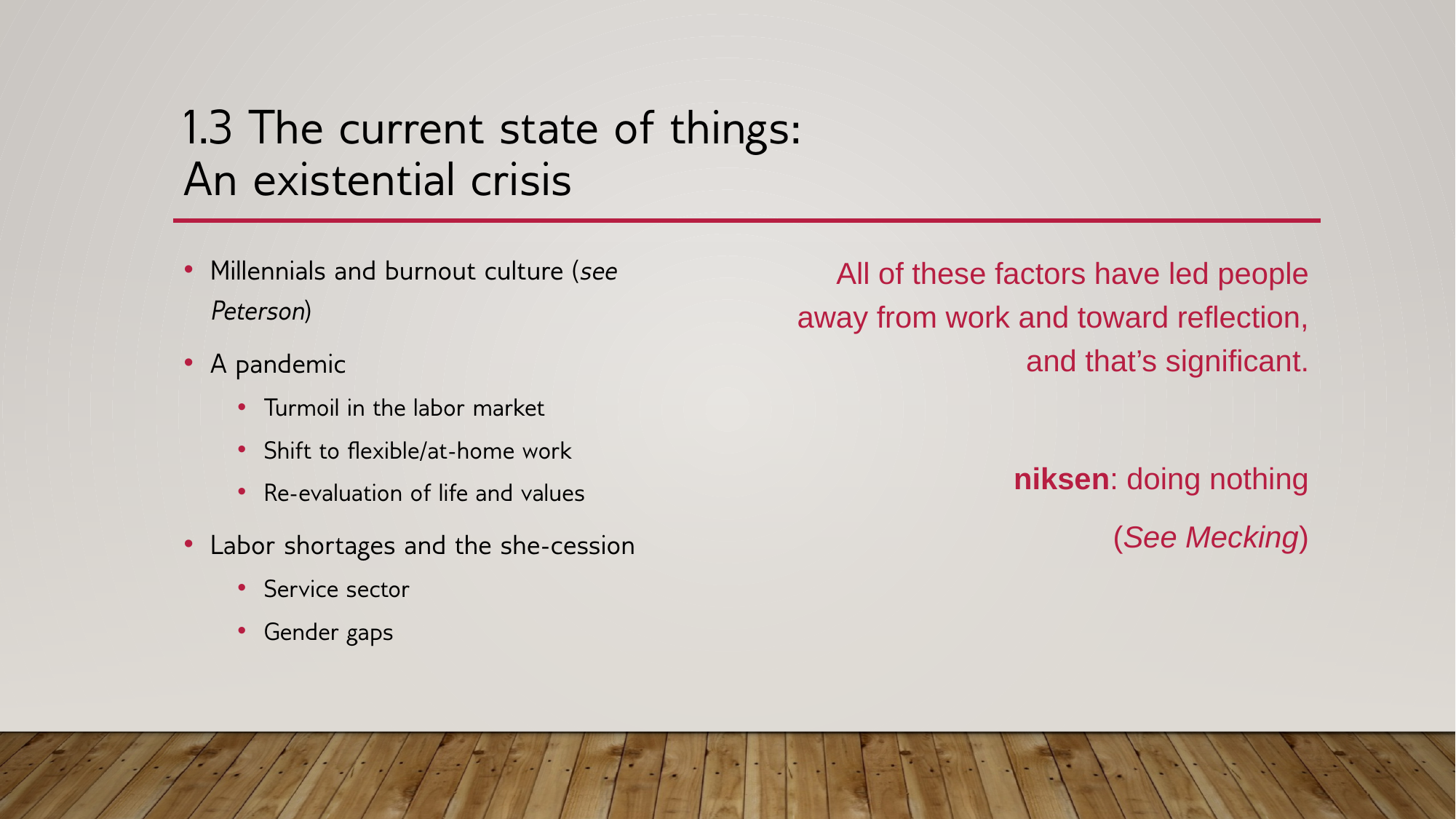

# 1.3 The current state of things: An existential crisis
Millennials and burnout culture (see Peterson)
A pandemic
Turmoil in the labor market
Shift to flexible/at-home work
Re-evaluation of life and values
Labor shortages and the she-cession
Service sector
Gender gaps

All of these factors have led people away from work and toward reflection, and that’s significant.

niksen: doing nothing
(See Mecking)